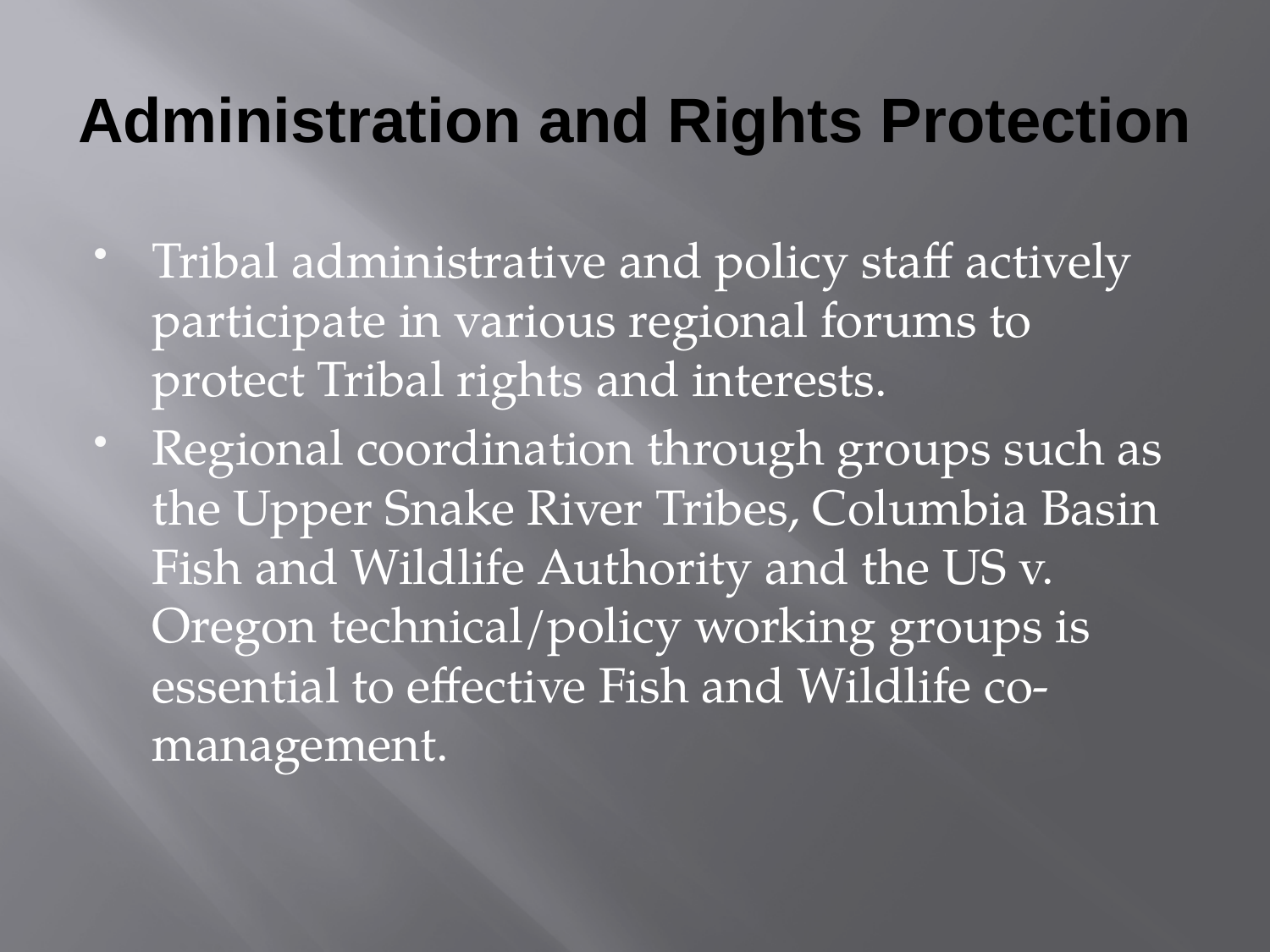

# Administration and Rights Protection
Tribal administrative and policy staff actively participate in various regional forums to protect Tribal rights and interests.
Regional coordination through groups such as the Upper Snake River Tribes, Columbia Basin Fish and Wildlife Authority and the US v. Oregon technical/policy working groups is essential to effective Fish and Wildlife co-management.